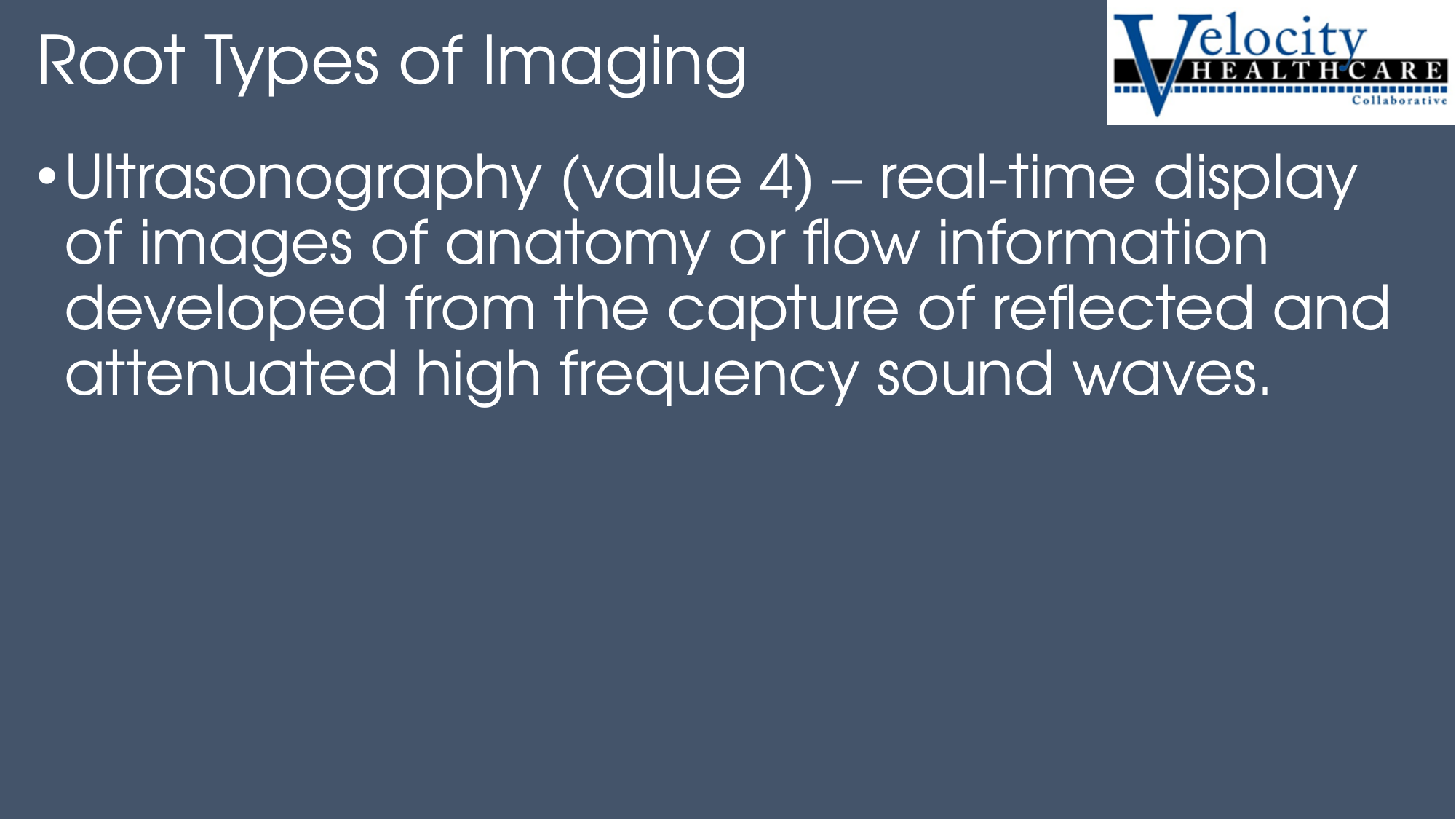

# Root Types of Imaging
Ultrasonography (value 4) – real-time display
of images of anatomy or flow information developed from the capture of reflected and attenuated high frequency sound waves.